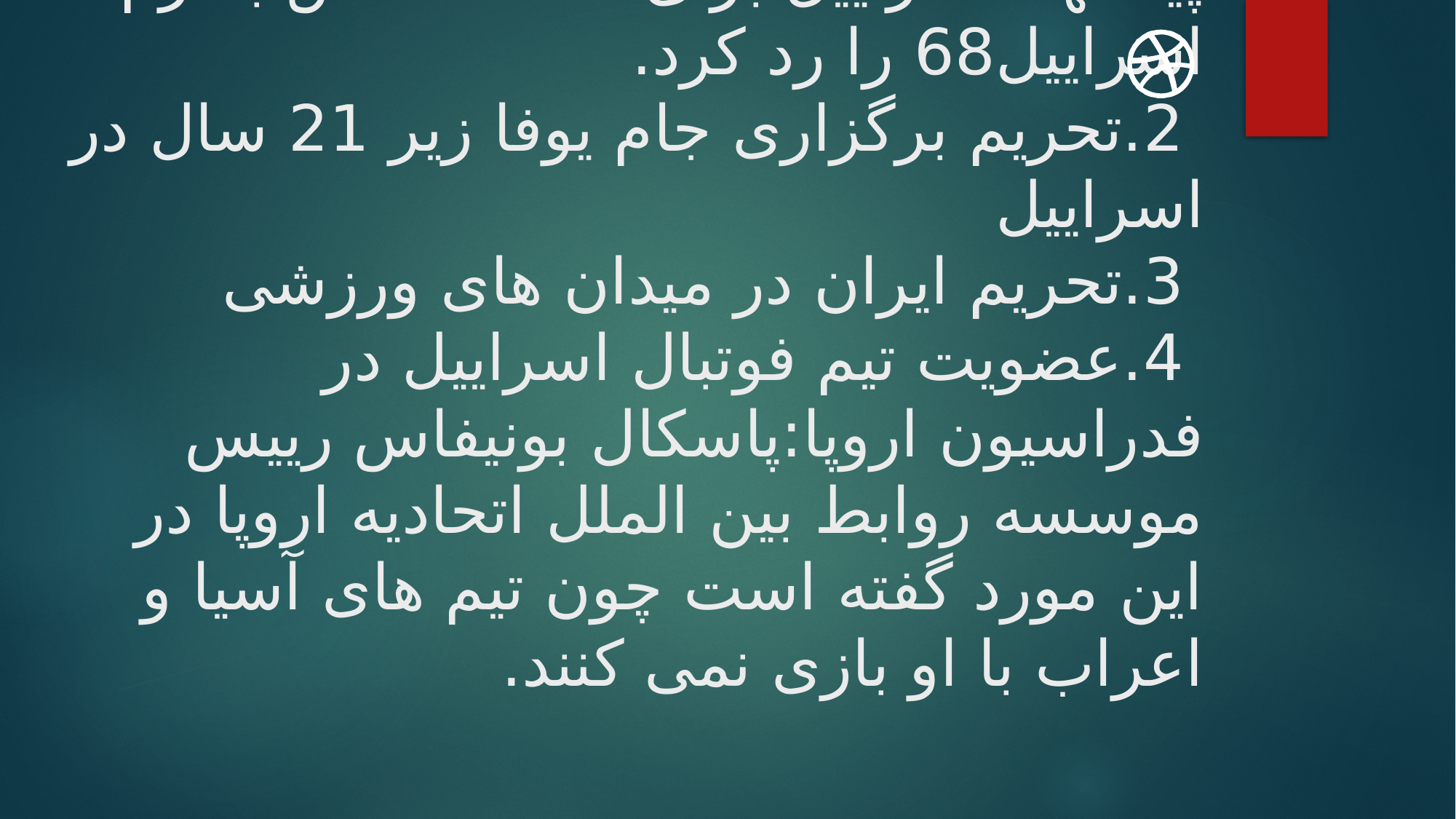

# 5.تحریم ورزشی: 1.شرکت REEBOK  زیر مجموعه آدیداس پیشنهاد اسراییل برای ساخت کفش با آرم اسراییل68 را رد کرد. 2.تحریم برگزاری جام یوفا زیر 21 سال در اسراییل 3.تحریم ایران در میدان های ورزشی 4.عضویت تیم فوتبال اسراییل در فدراسیون اروپا:پاسکال بونیفاس رییس موسسه روابط بین الملل اتحادیه اروپا در این مورد گفته است چون تیم های آسیا و اعراب با او بازی نمی کنند.